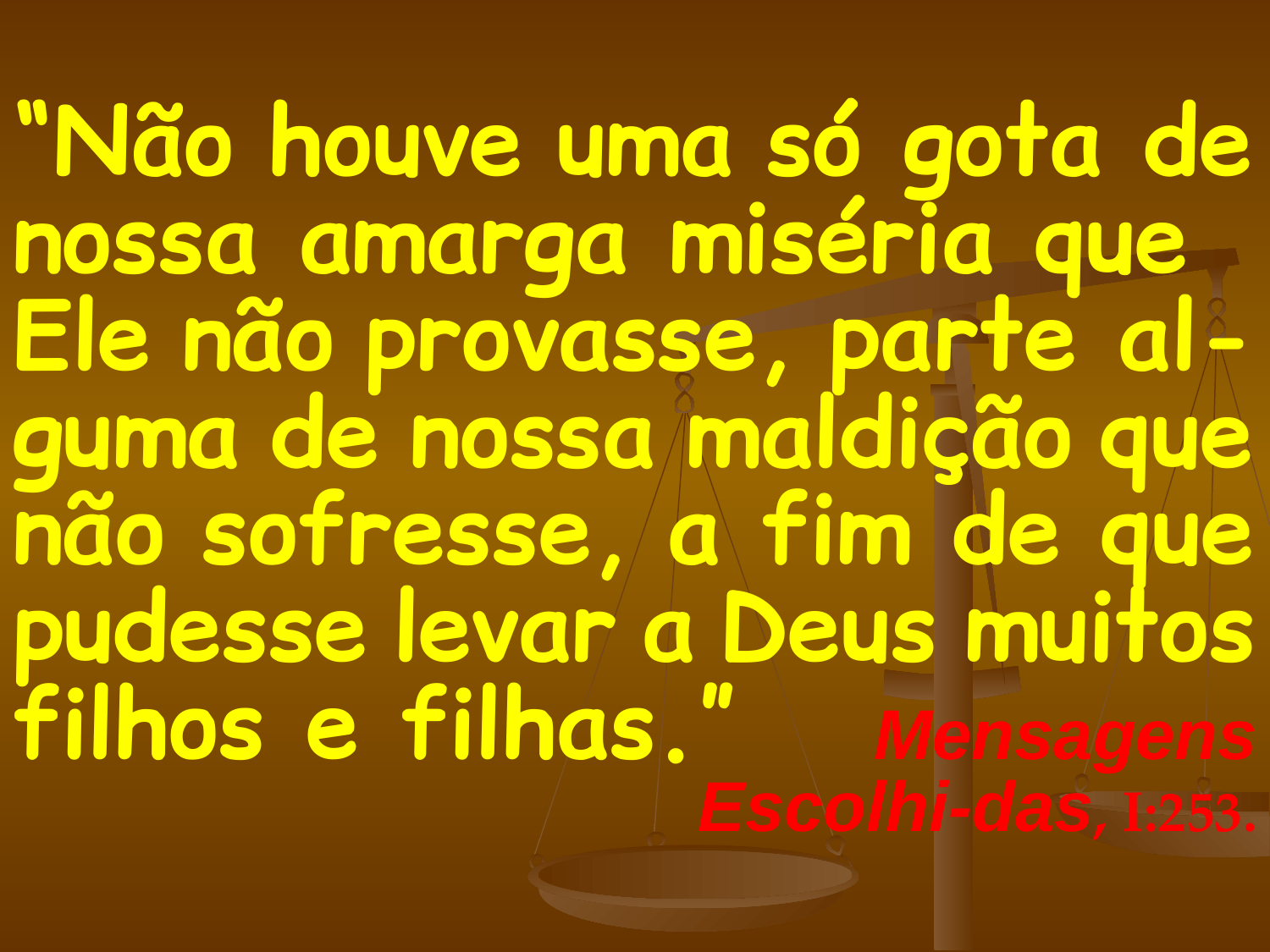

# “Não houve uma só gota de nossa amarga miséria que Ele não provasse, parte al-guma de nossa maldição que não sofresse, a fim de que pudesse levar a Deus muitos filhos e filhas.”
					      Mensagens Escolhi-das, I:253.